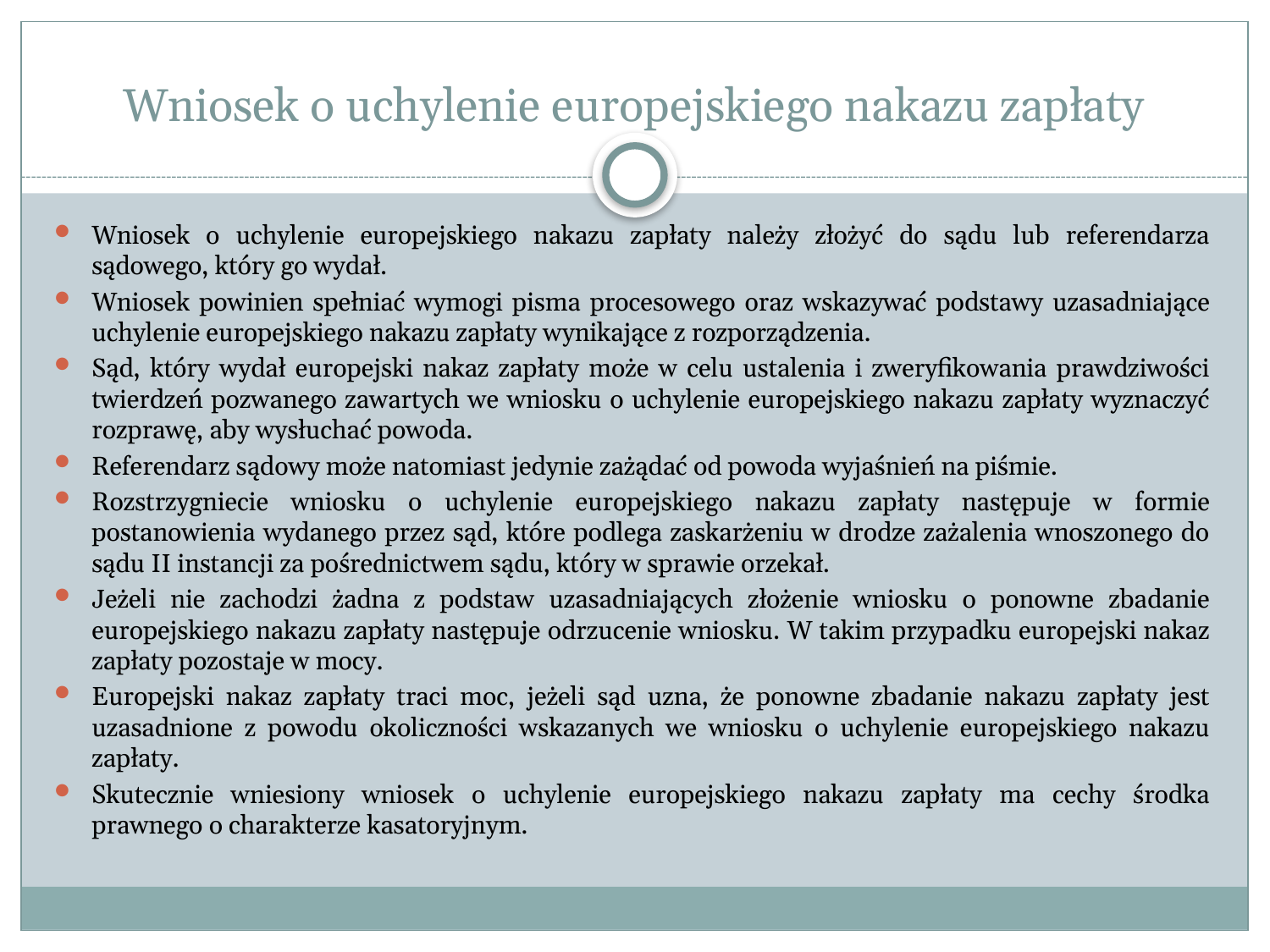

# Wniosek o uchylenie europejskiego nakazu zapłaty
Wniosek o uchylenie europejskiego nakazu zapłaty należy złożyć do sądu lub referendarza sądowego, który go wydał.
Wniosek powinien spełniać wymogi pisma procesowego oraz wskazywać podstawy uzasadniające uchylenie europejskiego nakazu zapłaty wynikające z rozporządzenia.
Sąd, który wydał europejski nakaz zapłaty może w celu ustalenia i zweryfikowania prawdziwości twierdzeń pozwanego zawartych we wniosku o uchylenie europejskiego nakazu zapłaty wyznaczyć rozprawę, aby wysłuchać powoda.
Referendarz sądowy może natomiast jedynie zażądać od powoda wyjaśnień na piśmie.
Rozstrzygniecie wniosku o uchylenie europejskiego nakazu zapłaty następuje w formie postanowienia wydanego przez sąd, które podlega zaskarżeniu w drodze zażalenia wnoszonego do sądu II instancji za pośrednictwem sądu, który w sprawie orzekał.
Jeżeli nie zachodzi żadna z podstaw uzasadniających złożenie wniosku o ponowne zbadanie europejskiego nakazu zapłaty następuje odrzucenie wniosku. W takim przypadku europejski nakaz zapłaty pozostaje w mocy.
Europejski nakaz zapłaty traci moc, jeżeli sąd uzna, że ponowne zbadanie nakazu zapłaty jest uzasadnione z powodu okoliczności wskazanych we wniosku o uchylenie europejskiego nakazu zapłaty.
Skutecznie wniesiony wniosek o uchylenie europejskiego nakazu zapłaty ma cechy środka prawnego o charakterze kasatoryjnym.